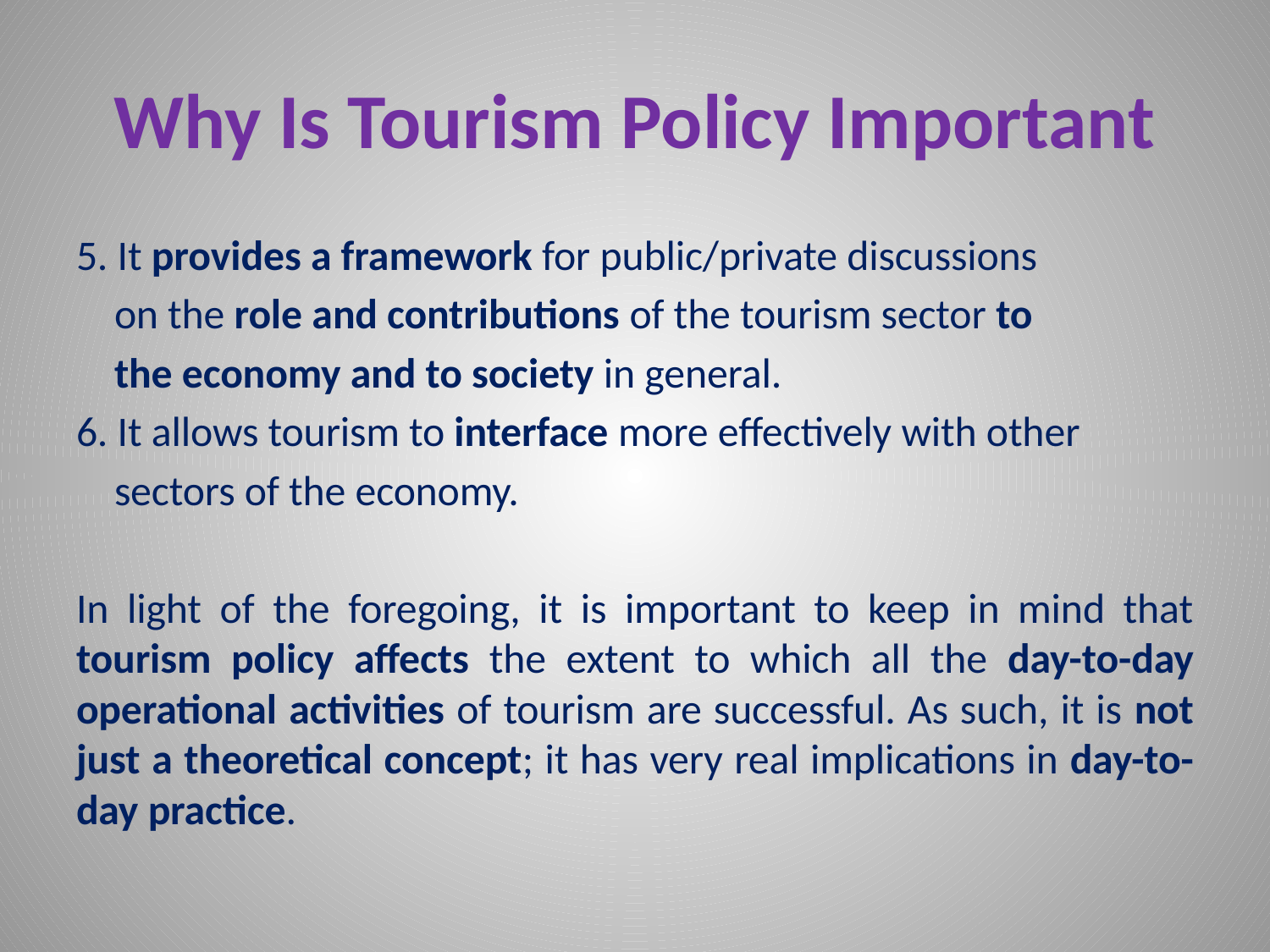

# Why Is Tourism Policy Important
5. It provides a framework for public/private discussions
    on the role and contributions of the tourism sector to
    the economy and to society in general.
6. It allows tourism to interface more effectively with other
    sectors of the economy.

In light of the foregoing, it is important to keep in mind that tourism policy affects the extent to which all the day-to-day operational activities of tourism are successful. As such, it is not just a theoretical concept; it has very real implications in day-to-day practice.